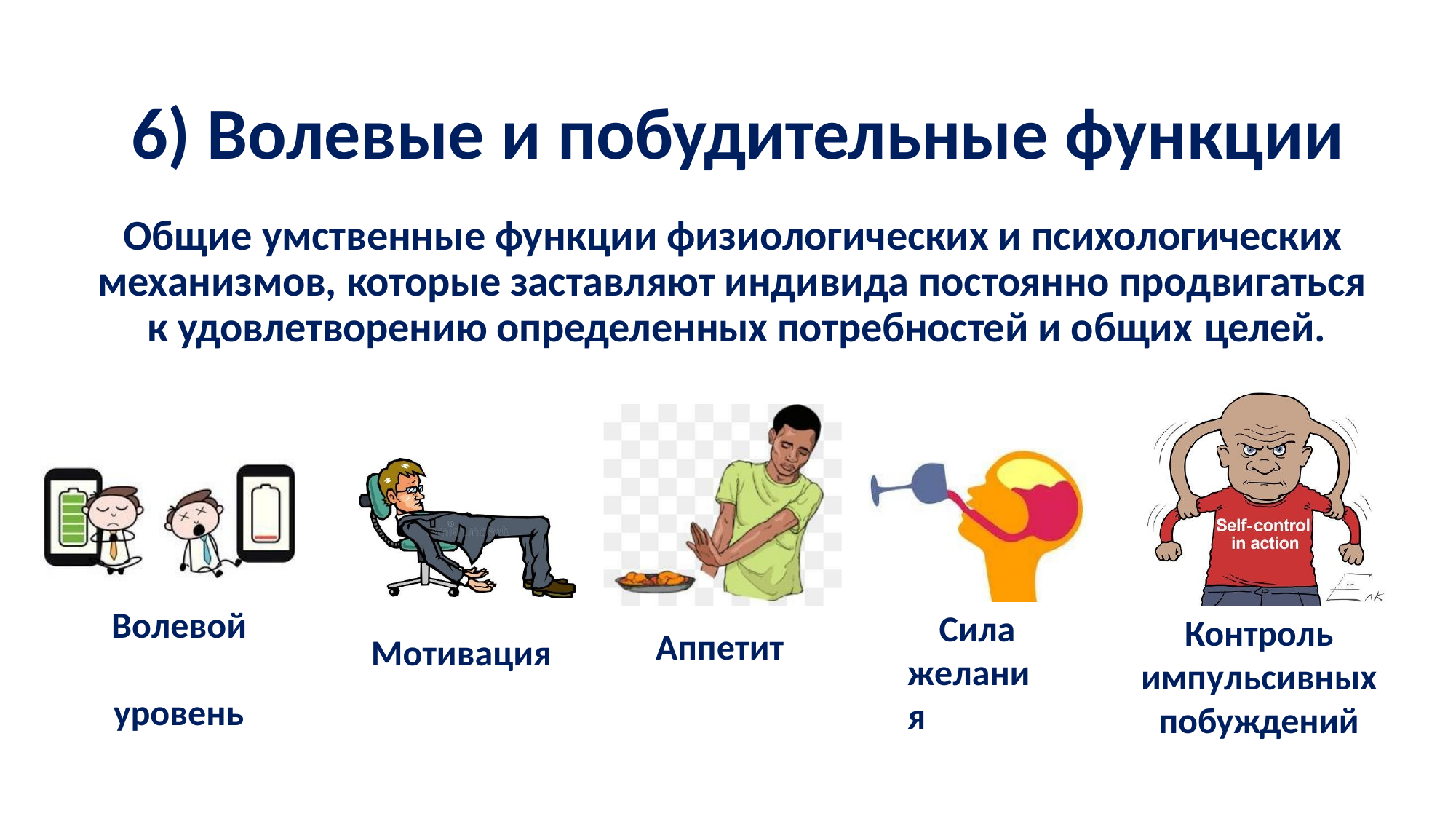

# 6) Волевые и побудительные функции
Общие умственные функции физиологических и психологических  механизмов, которые заставляют индивида постоянно продвигаться  к удовлетворению определенных потребностей и общих целей.

Волевой  уровень
Сила  желания
Контроль
импульсивных
побуждений
Аппетит
Мотивация